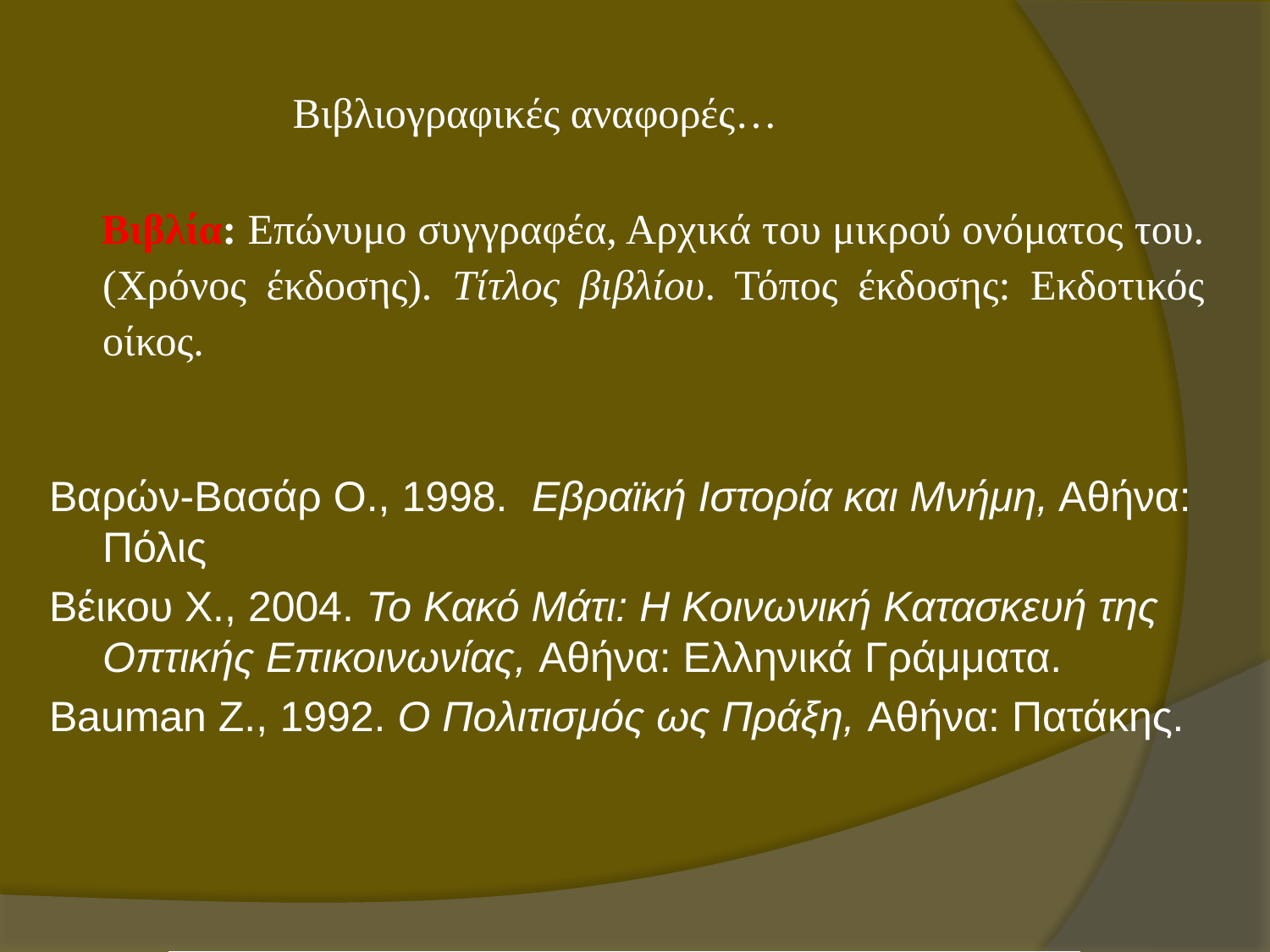

Βιβλιογραφικές αναφορές…

      Βιβλία: Επώνυμο συγγραφέα, Αρχικά του μικρού ονόματος του. (Χρόνος έκδοσης). Τίτλος βιβλίου. Τόπος έκδοσης: Εκδοτικός οίκος.

Βαρών-Βασάρ Ο., 1998.  Εβραϊκή Ιστορία και Μνήμη, Αθήνα: Πόλις
Βέικου Χ., 2004. Το Κακό Μάτι: Η Κοινωνική Κατασκευή της Οπτικής Επικοινωνίας, Αθήνα: Ελληνικά Γράμματα.
Bauman Z., 1992. Ο Πολιτισμός ως Πράξη, Αθήνα: Πατάκης.

#